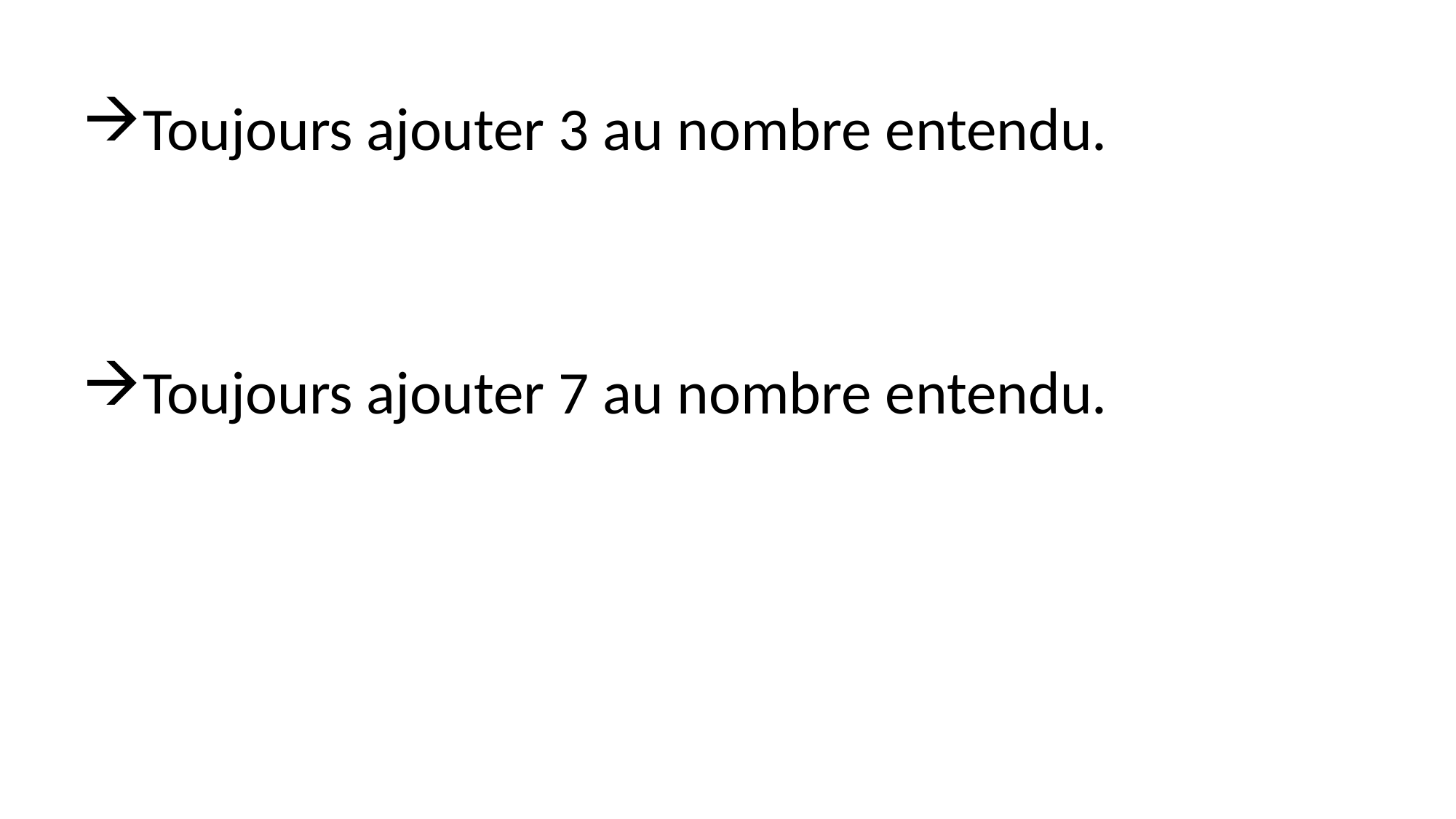

Toujours ajouter 3 au nombre entendu.

Toujours ajouter 7 au nombre entendu.